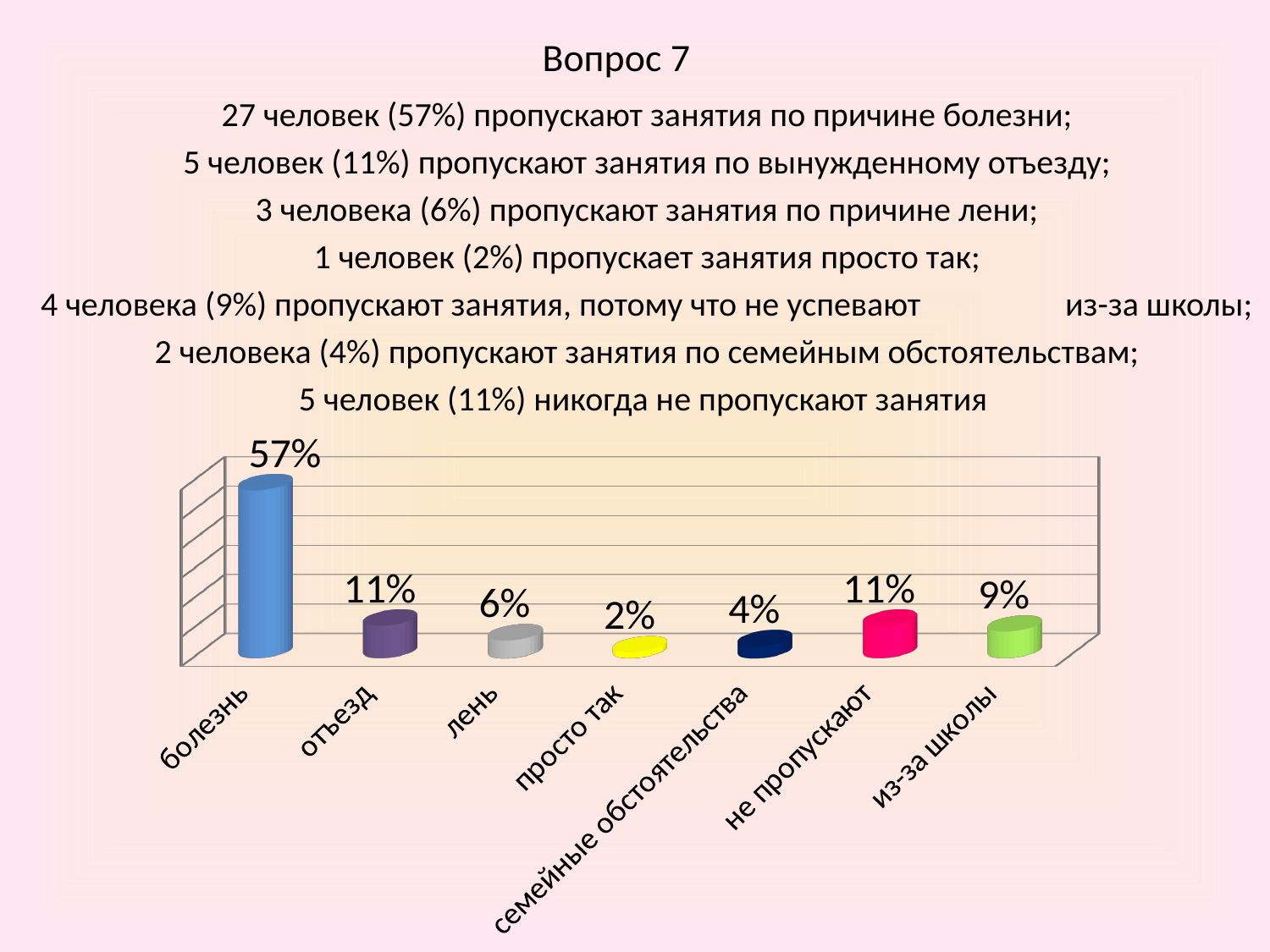

# Вопрос 7
27 человек (57%) пропускают занятия по причине болезни;
5 человек (11%) пропускают занятия по вынужденному отъезду;
3 человека (6%) пропускают занятия по причине лени;
1 человек (2%) пропускает занятия просто так;
4 человека (9%) пропускают занятия, потому что не успевают                   из-за школы;
2 человека (4%) пропускают занятия по семейным обстоятельствам;
5 человек (11%) никогда не пропускают занятия

[unsupported chart]